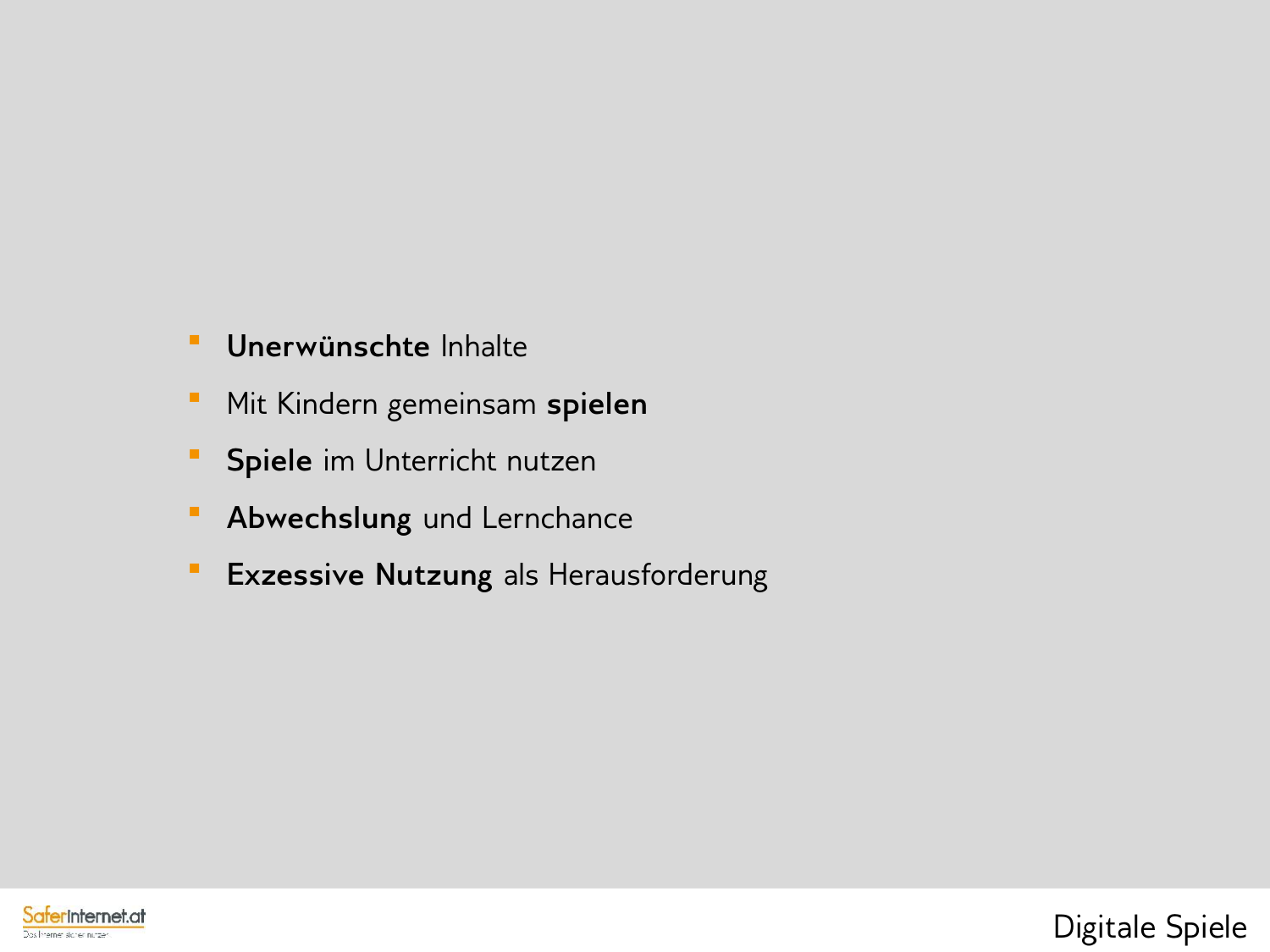

Unerwünschte Inhalte
Mit Kindern gemeinsam spielen
Spiele im Unterricht nutzen
Abwechslung und Lernchance
Exzessive Nutzung als Herausforderung
Digitale Spiele